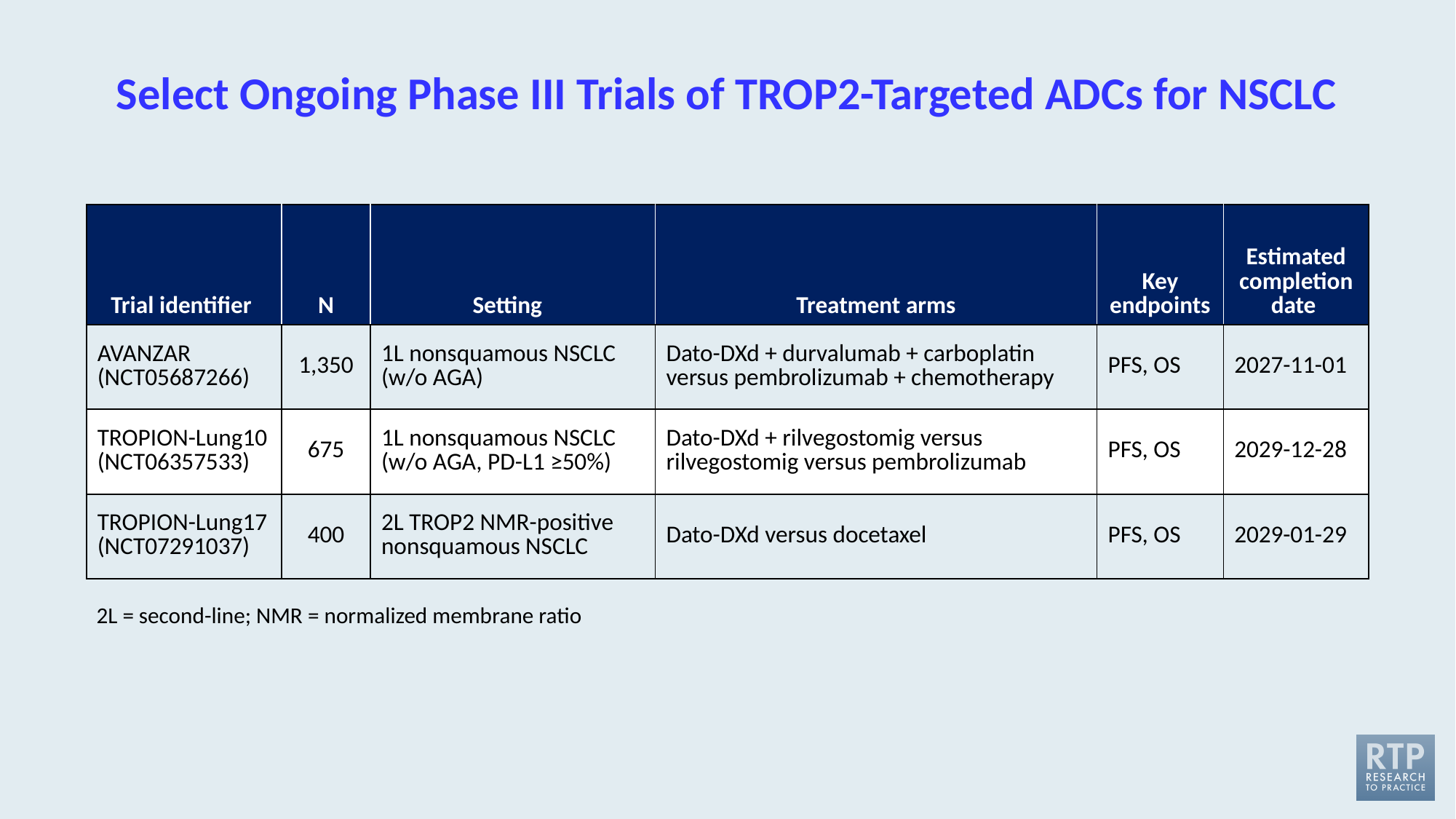

# Select Ongoing Phase III Trials of TROP2-Targeted ADCs for NSCLC
| Trial identifier | N | Setting | Treatment arms | Key endpoints | Estimated completion date |
| --- | --- | --- | --- | --- | --- |
| AVANZAR (NCT05687266) | 1,350 | 1L nonsquamous NSCLC (w/o AGA) | Dato-DXd + durvalumab + carboplatin versus pembrolizumab + chemotherapy | PFS, OS | 2027-11-01 |
| TROPION-Lung10 (NCT06357533) | 675 | 1L nonsquamous NSCLC (w/o AGA, PD-L1 ≥50%) | Dato-DXd + rilvegostomig versus rilvegostomig versus pembrolizumab | PFS, OS | 2029-12-28 |
| TROPION-Lung17 (NCT07291037) | 400 | 2L TROP2 NMR-positive nonsquamous NSCLC | Dato-DXd versus docetaxel | PFS, OS | 2029-01-29 |
2L = second-line; NMR = normalized membrane ratio